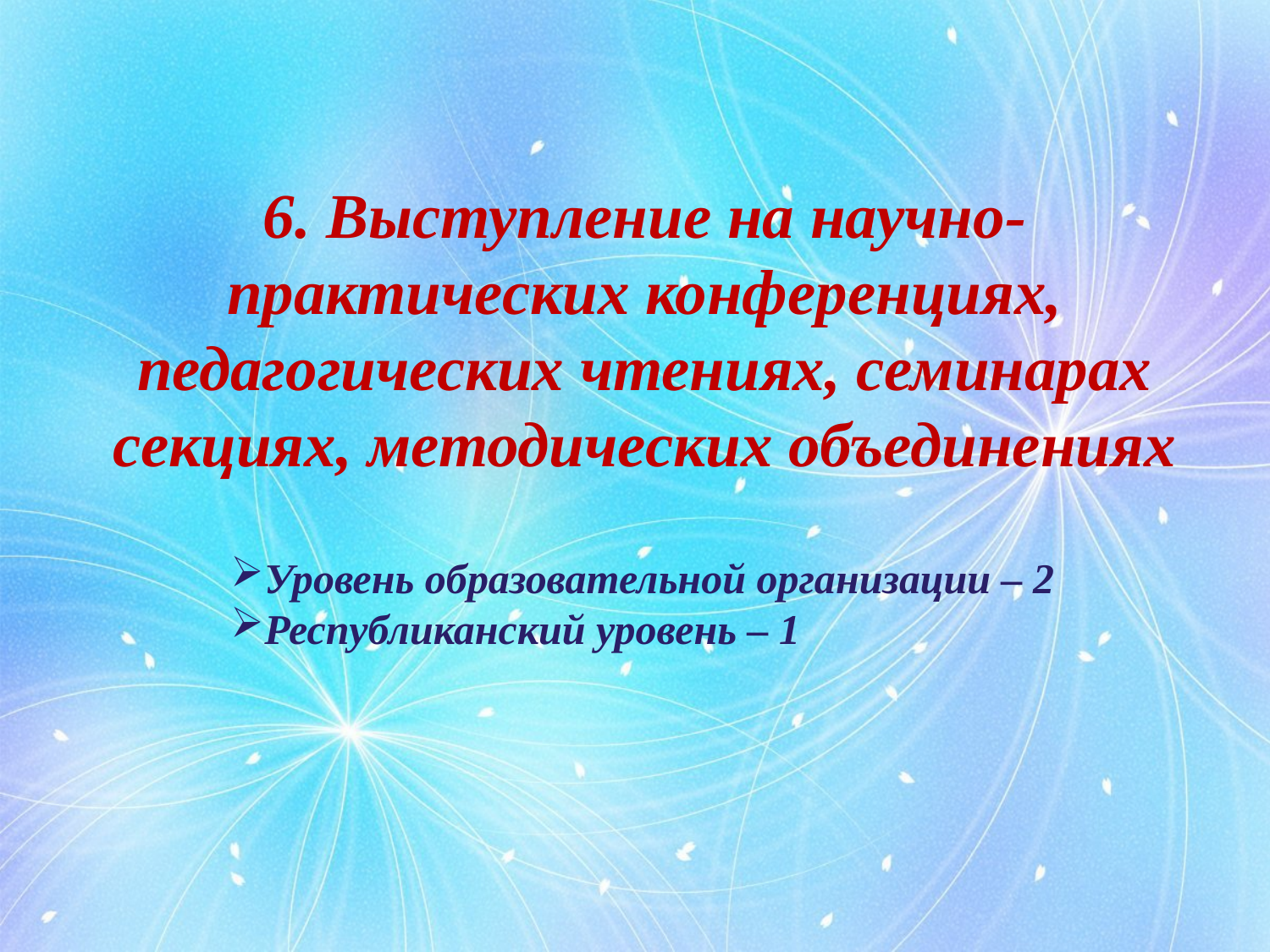

6. Выступление на научно-практических конференциях, педагогических чтениях, семинарах секциях, методических объединениях
Уровень образовательной организации – 2
Республиканский уровень – 1